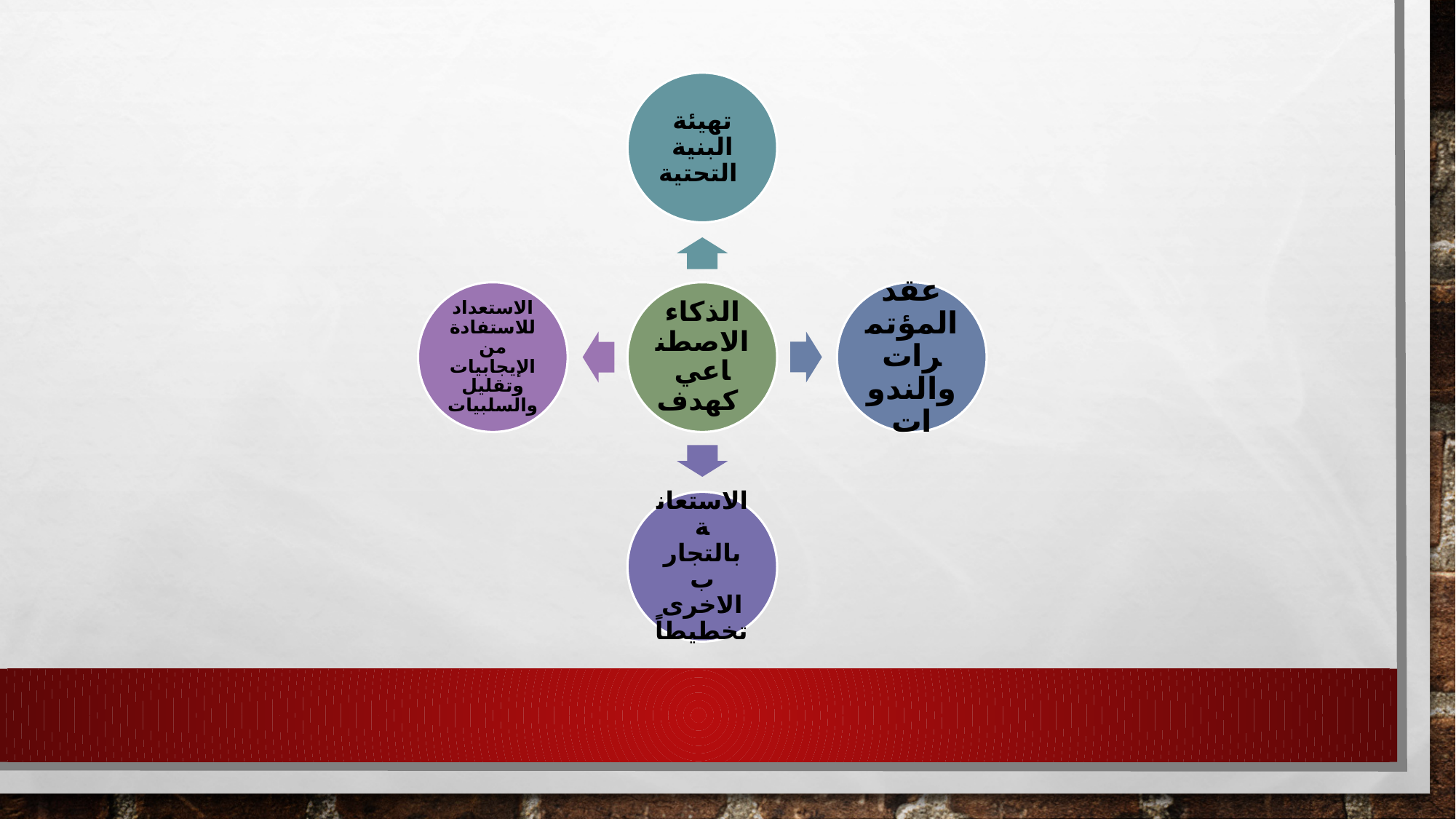

الذكاء الاصطناعي كهدف

تهيئة البنية التحتية

عقد المؤتمرات والندوات

الاستعانة بالتجارب الاخرى تخطيطاً

الاستعداد للاستفادة من الإيجابيات وتقليل والسلبيات